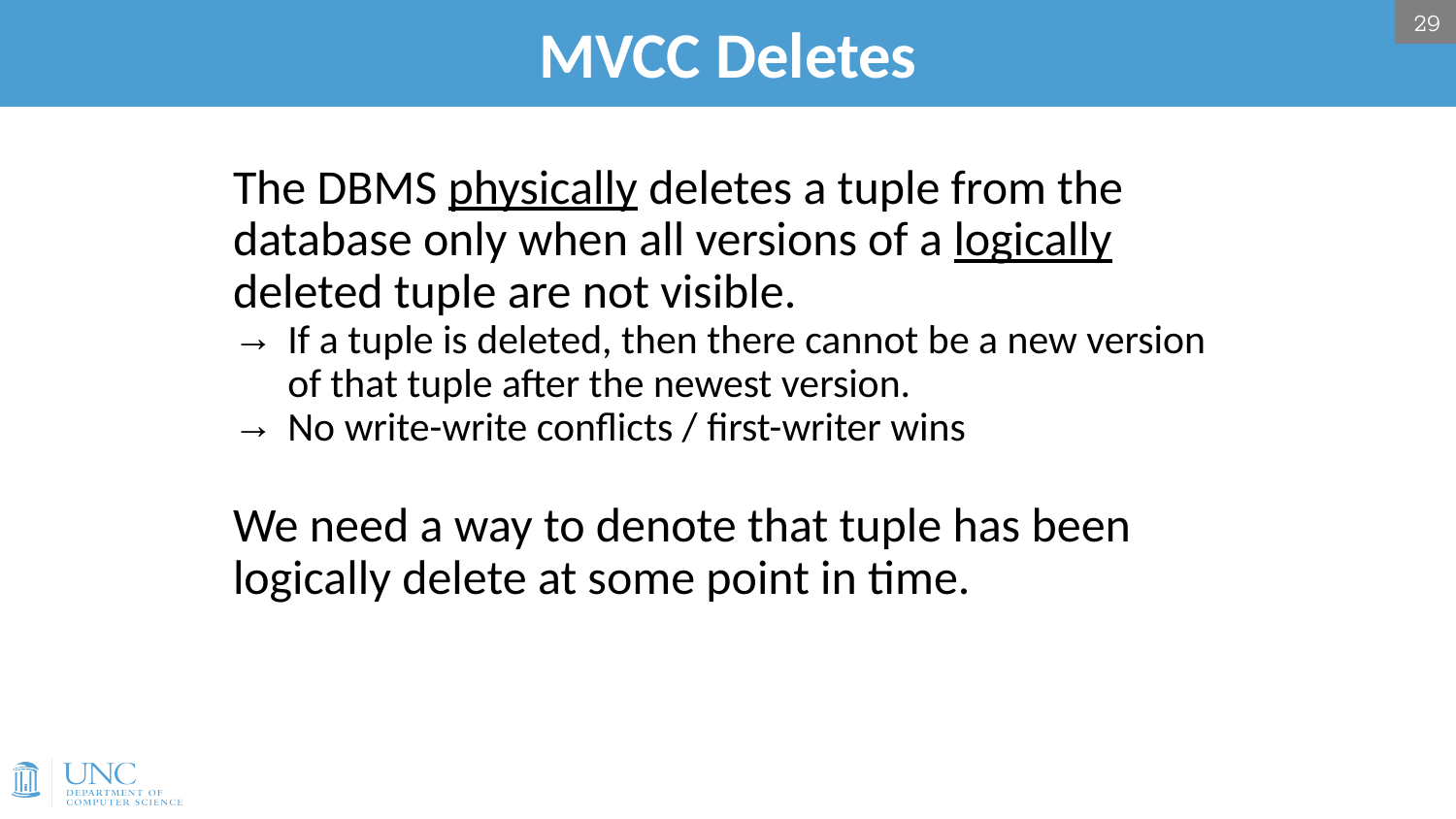

# MVCC Deletes
29
The DBMS physically deletes a tuple from the database only when all versions of a logically deleted tuple are not visible.
If a tuple is deleted, then there cannot be a new version of that tuple after the newest version.
No write-write conflicts / first-writer wins

We need a way to denote that tuple has been logically delete at some point in time.